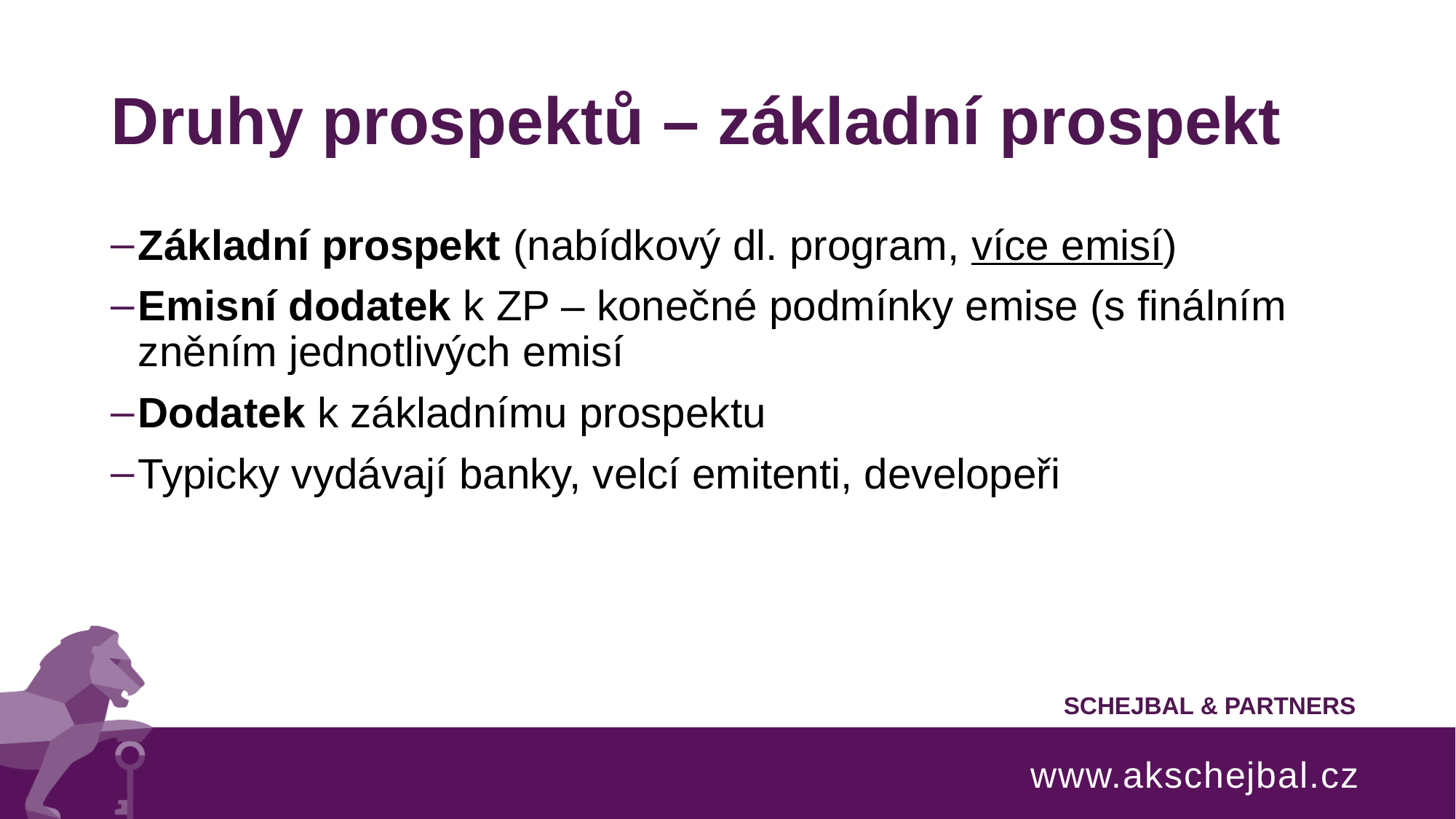

# Druhy prospektů – základní prospekt
Základní prospekt (nabídkový dl. program, více emisí)
Emisní dodatek k ZP – konečné podmínky emise (s finálním zněním jednotlivých emisí
Dodatek k základnímu prospektu
Typicky vydávají banky, velcí emitenti, developeři

www.akschejbal.cz